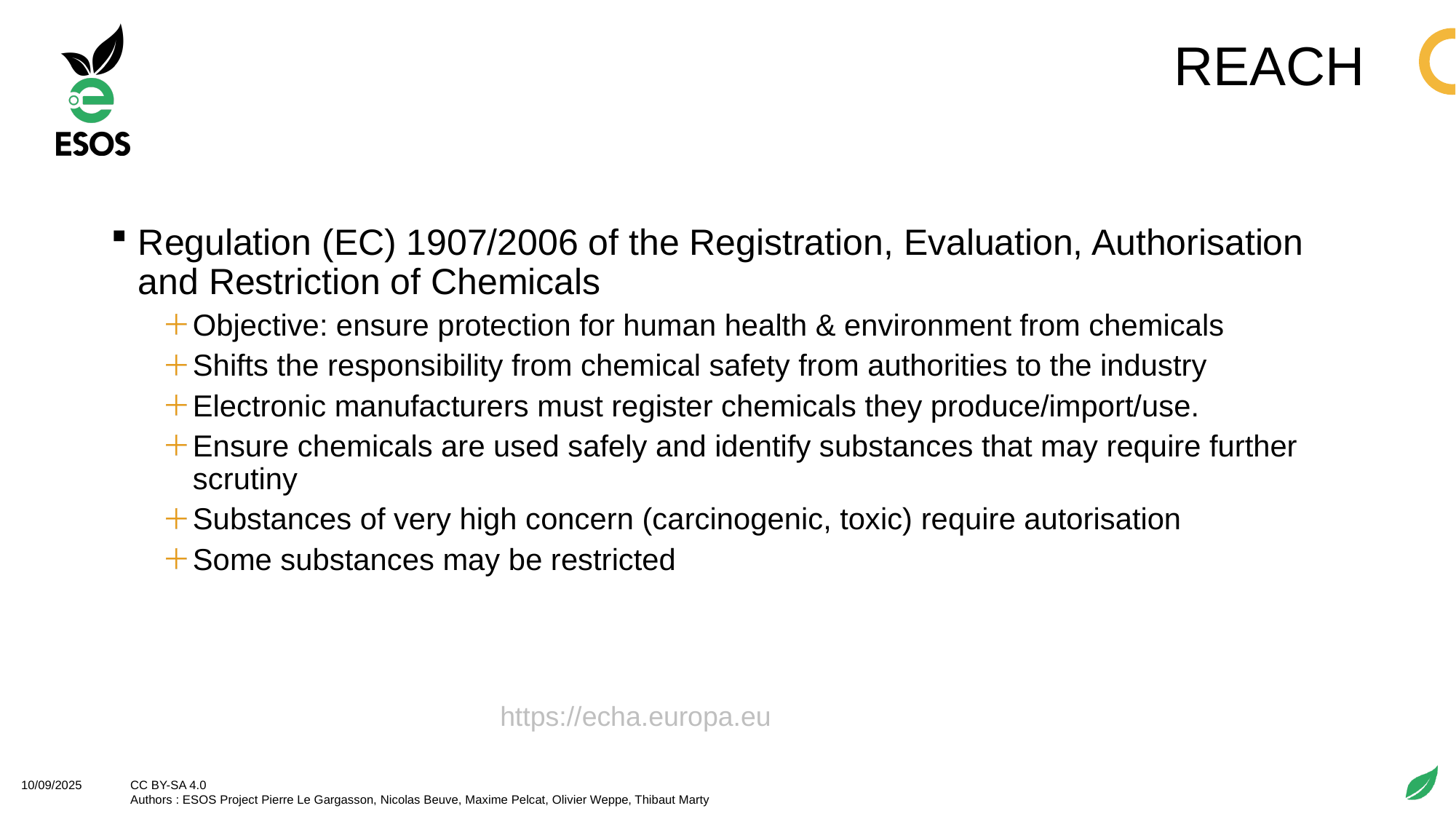

# REACH
Regulation (EC) 1907/2006 of the Registration, Evaluation, Authorisation and Restriction of Chemicals
Objective: ensure protection for human health & environment from chemicals
Shifts the responsibility from chemical safety from authorities to the industry
Electronic manufacturers must register chemicals they produce/import/use.
Ensure chemicals are used safely and identify substances that may require further scrutiny
Substances of very high concern (carcinogenic, toxic) require autorisation
Some substances may be restricted
https://echa.europa.eu